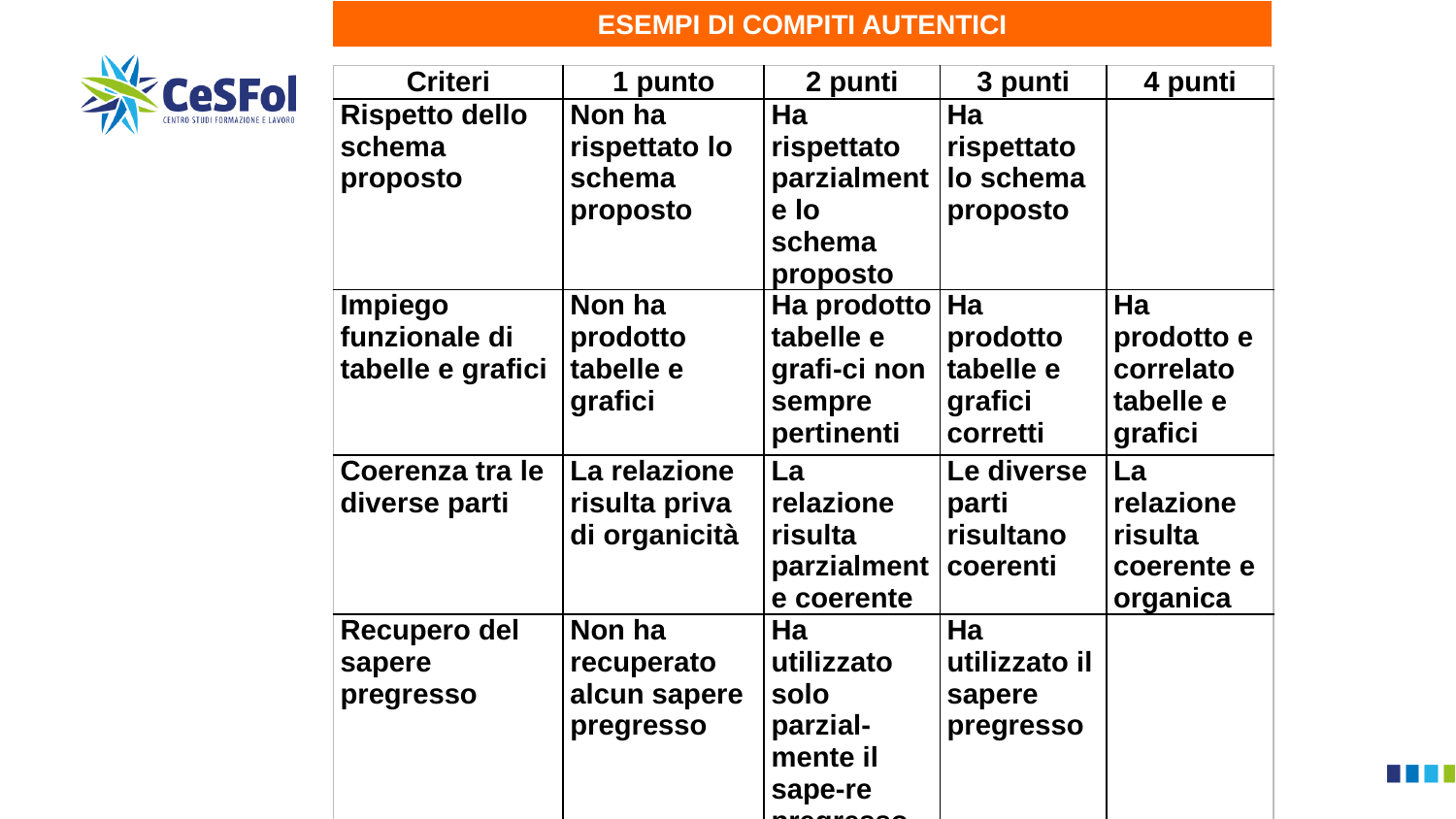

ESEMPI DI COMPITI AUTENTICI
| Criteri | 1 punto | 2 punti | 3 punti | 4 punti |
| --- | --- | --- | --- | --- |
| Rispetto dello schema proposto | Non ha rispettato lo schema proposto | Ha rispettato parzialmente lo schema proposto | Ha rispettato lo schema proposto |  |
| Impiego funzionale di tabelle e grafici | Non ha prodotto tabelle e grafici | Ha prodotto tabelle e grafi-ci non sempre pertinenti | Ha prodotto tabelle e grafici corretti | Ha prodotto e correlato tabelle e grafici |
| Coerenza tra le diverse parti | La relazione risulta priva di organicità | La relazione risulta parzialmente coerente | Le diverse parti risultano coerenti | La relazione risulta coerente e organica |
| Recupero del sapere pregresso | Non ha recuperato alcun sapere pregresso | Ha utilizzato solo parzial- mente il sape-re pregresso | Ha utilizzato il sapere pregresso |  |
| Motivazione della scelta/esclusione del prodotto | Non ha saputo motivare adeguatamente | Ha motivato in modo non esaustivo | Ha motivato in modo esaustivo | Ha motivato in modo esaustivo e originale |
| Punteggio totale: /18 |  |  |  |  |